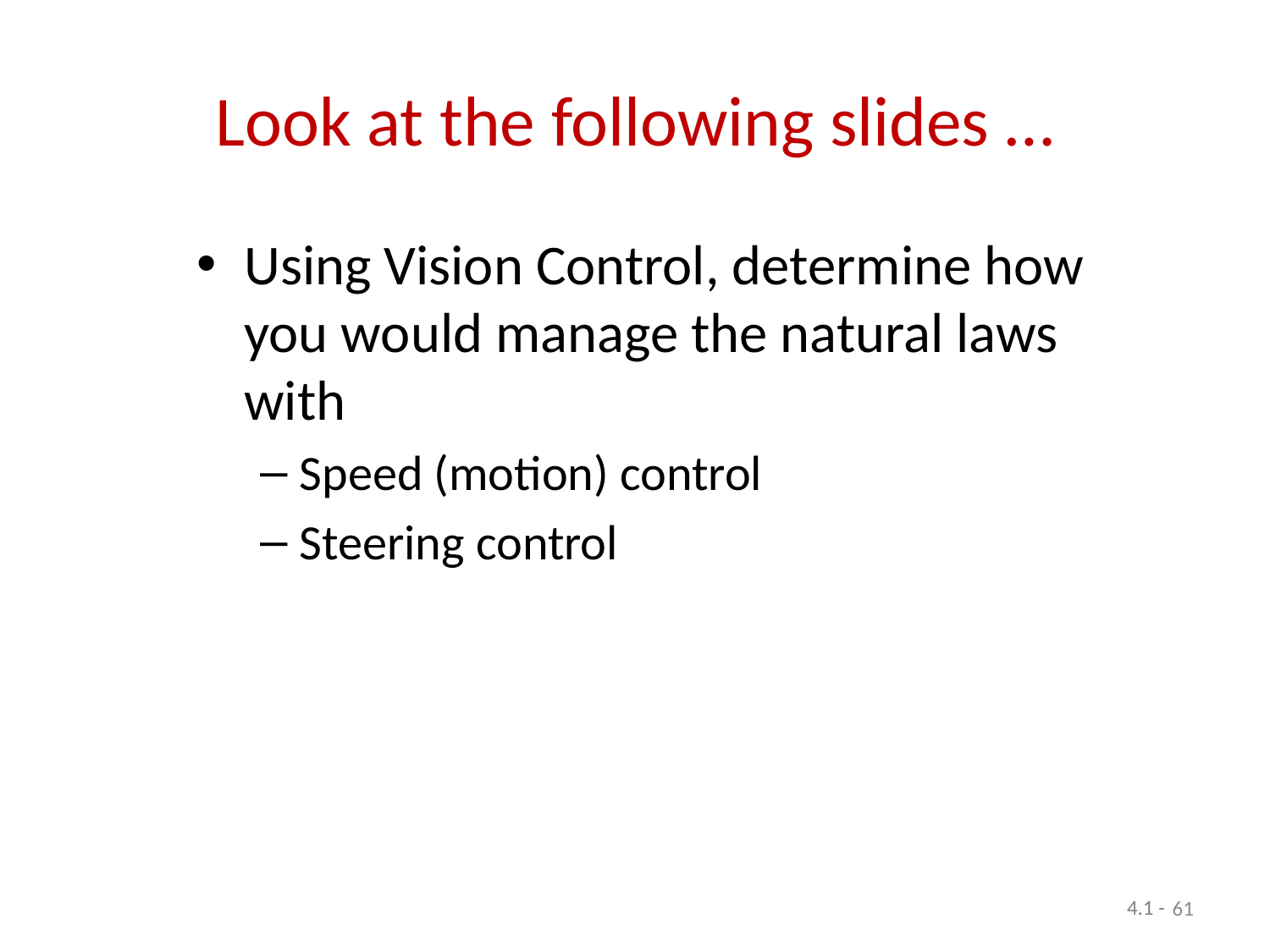

# Look at the following slides …
Using Vision Control, determine how you would manage the natural laws with
Speed (motion) control
Steering control
61